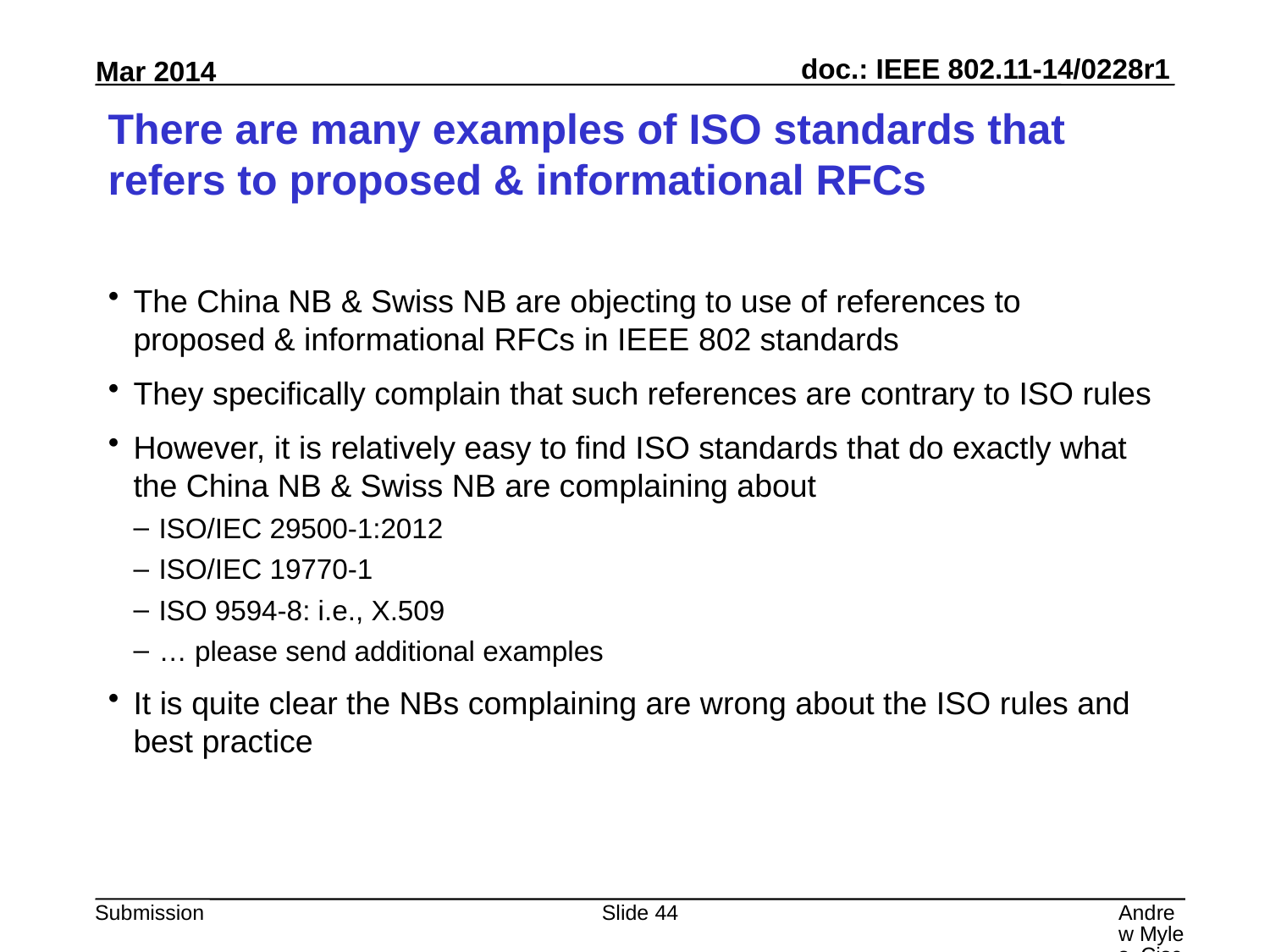

# There are many examples of ISO standards that refers to proposed & informational RFCs
The China NB & Swiss NB are objecting to use of references to proposed & informational RFCs in IEEE 802 standards
They specifically complain that such references are contrary to ISO rules
However, it is relatively easy to find ISO standards that do exactly what the China NB & Swiss NB are complaining about
ISO/IEC 29500-1:2012
ISO/IEC 19770-1
ISO 9594-8: i.e., X.509
… please send additional examples
It is quite clear the NBs complaining are wrong about the ISO rules and best practice
Slide 44
Andrew Myles, Cisco